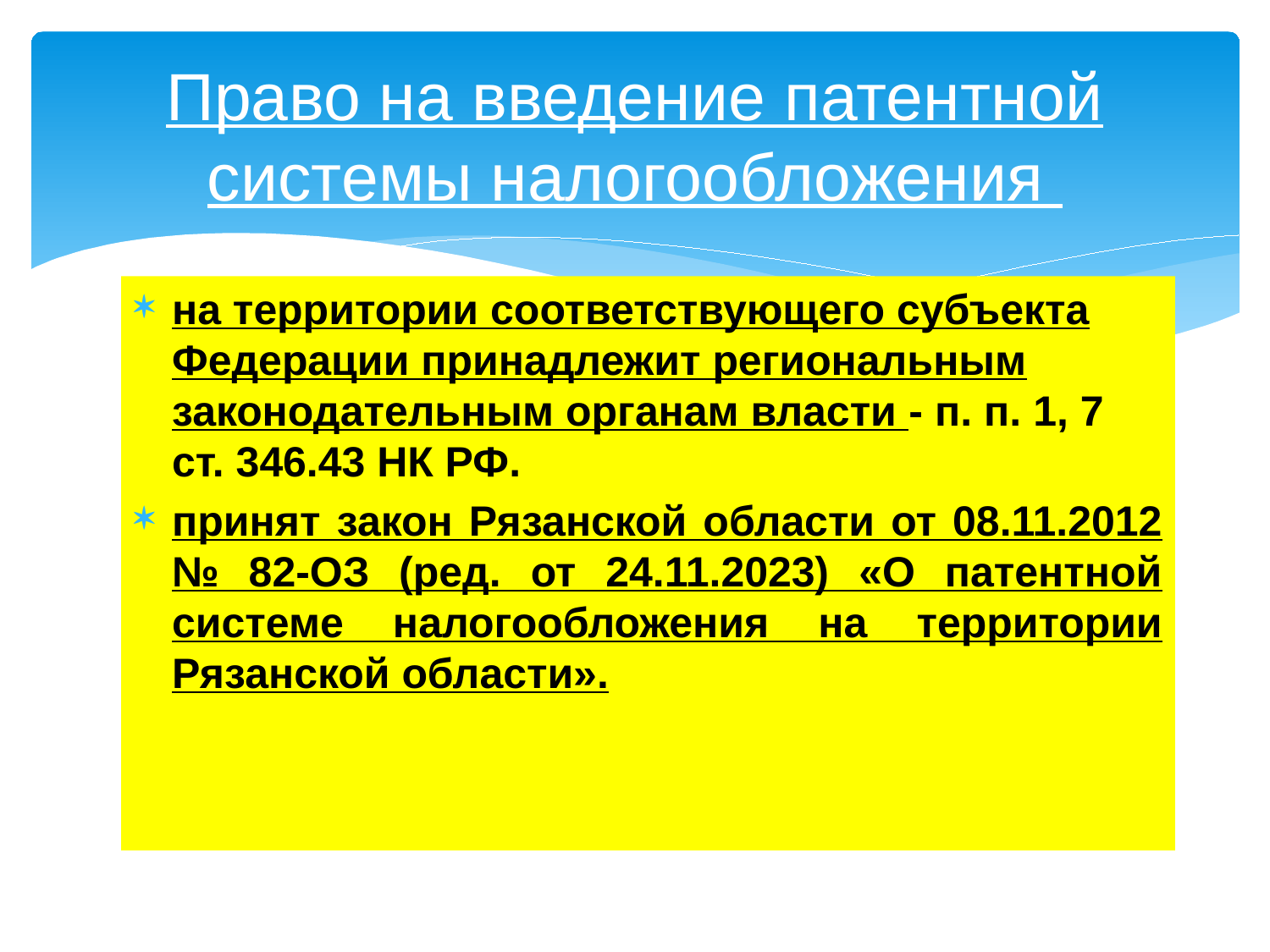

# Право на введение патентной системы налогообложения
на территории соответствующего субъекта Федерации принадлежит региональным законодательным органам власти - п. п. 1, 7 ст. 346.43 НК РФ.
принят закон Рязанской области от 08.11.2012 № 82-ОЗ (ред. от 24.11.2023) «О патентной системе налогообложения на территории Рязанской области».